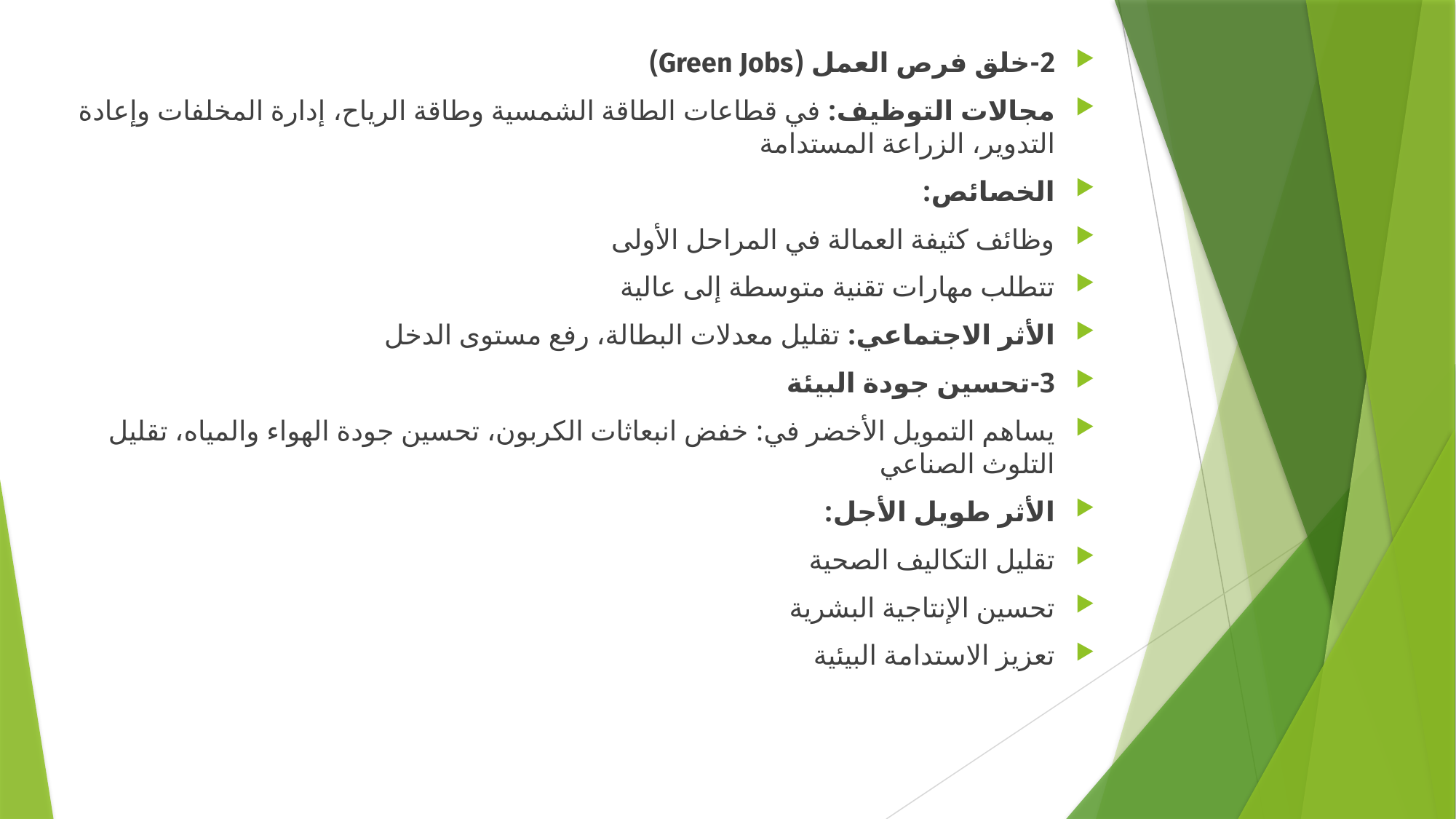

2-خلق فرص العمل (Green Jobs)
مجالات التوظيف: في قطاعات الطاقة الشمسية وطاقة الرياح، إدارة المخلفات وإعادة التدوير، الزراعة المستدامة
الخصائص:
وظائف كثيفة العمالة في المراحل الأولى
تتطلب مهارات تقنية متوسطة إلى عالية
الأثر الاجتماعي: تقليل معدلات البطالة، رفع مستوى الدخل
3-تحسين جودة البيئة
يساهم التمويل الأخضر في: خفض انبعاثات الكربون، تحسين جودة الهواء والمياه، تقليل التلوث الصناعي
الأثر طويل الأجل:
تقليل التكاليف الصحية
تحسين الإنتاجية البشرية
تعزيز الاستدامة البيئية